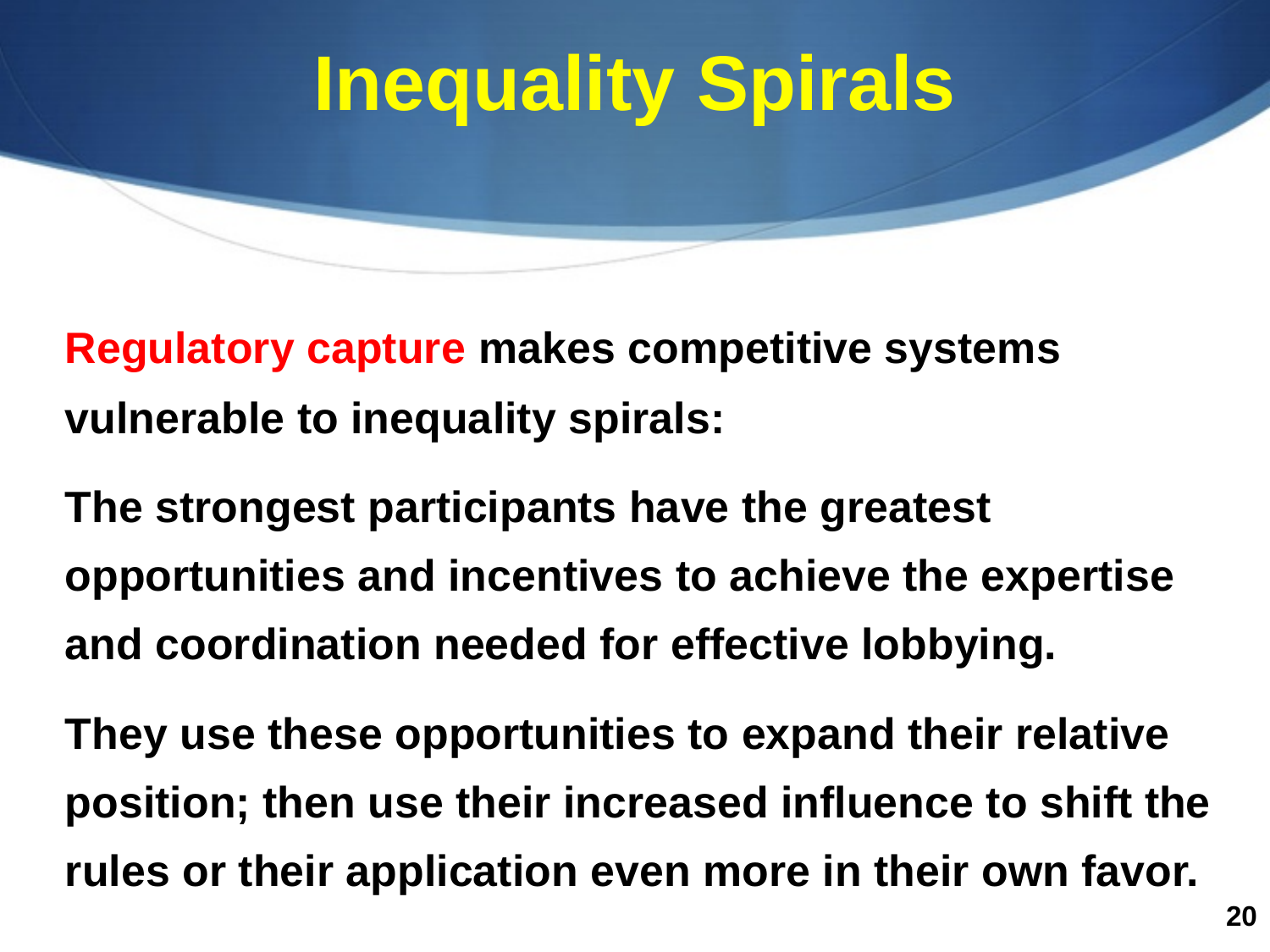

Inequality Spirals
	Regulatory capture makes competitive systems vulnerable to inequality spirals:
	The strongest participants have the greatest opportunities and incentives to achieve the expertise and coordination needed for effective lobbying.
	They use these opportunities to expand their relative position; then use their increased influence to shift the rules or their application even more in their own favor.
20